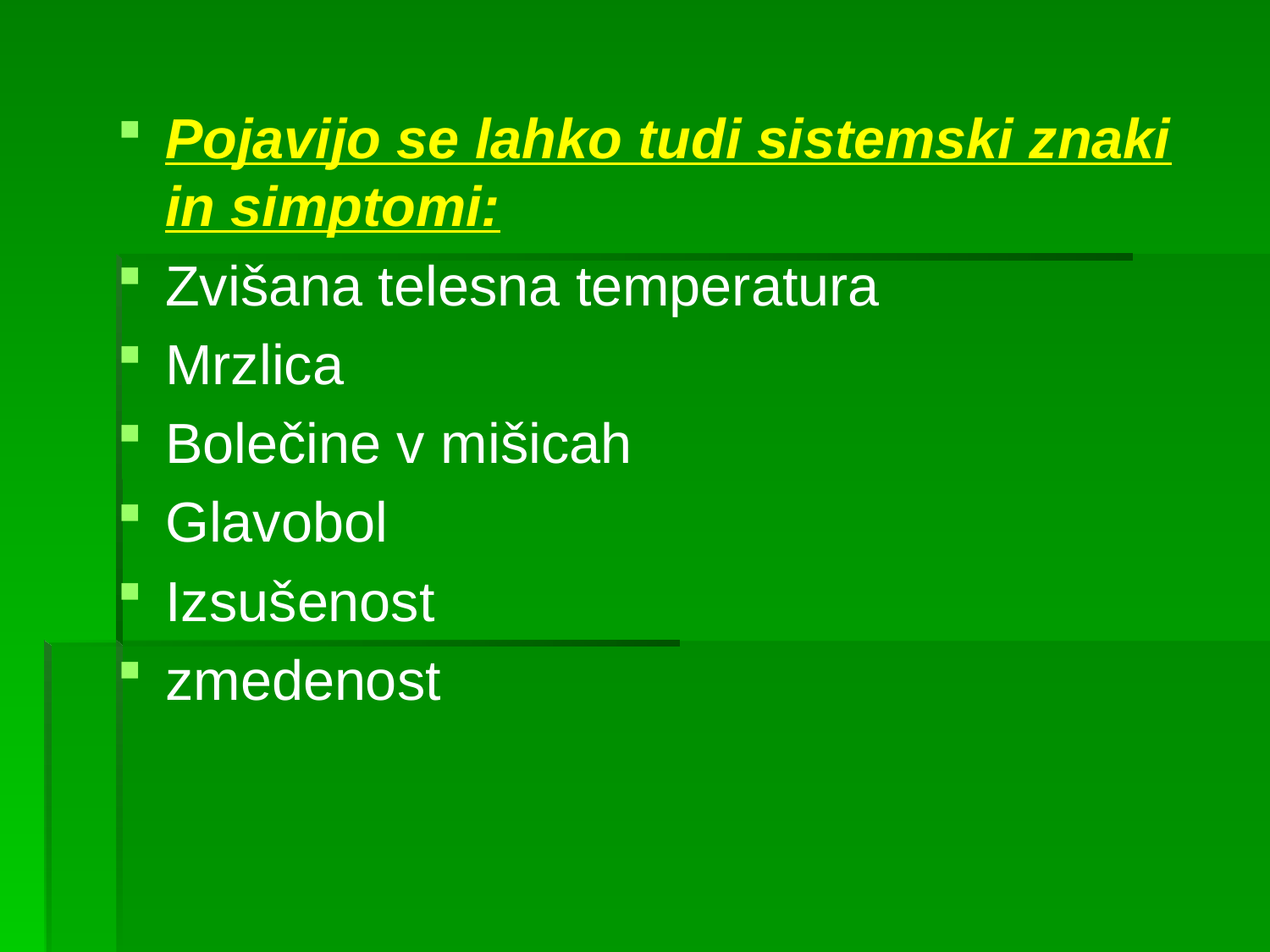

Pojavijo se lahko tudi sistemski znaki in simptomi:
Zvišana telesna temperatura
Mrzlica
Bolečine v mišicah
Glavobol
Izsušenost
zmedenost